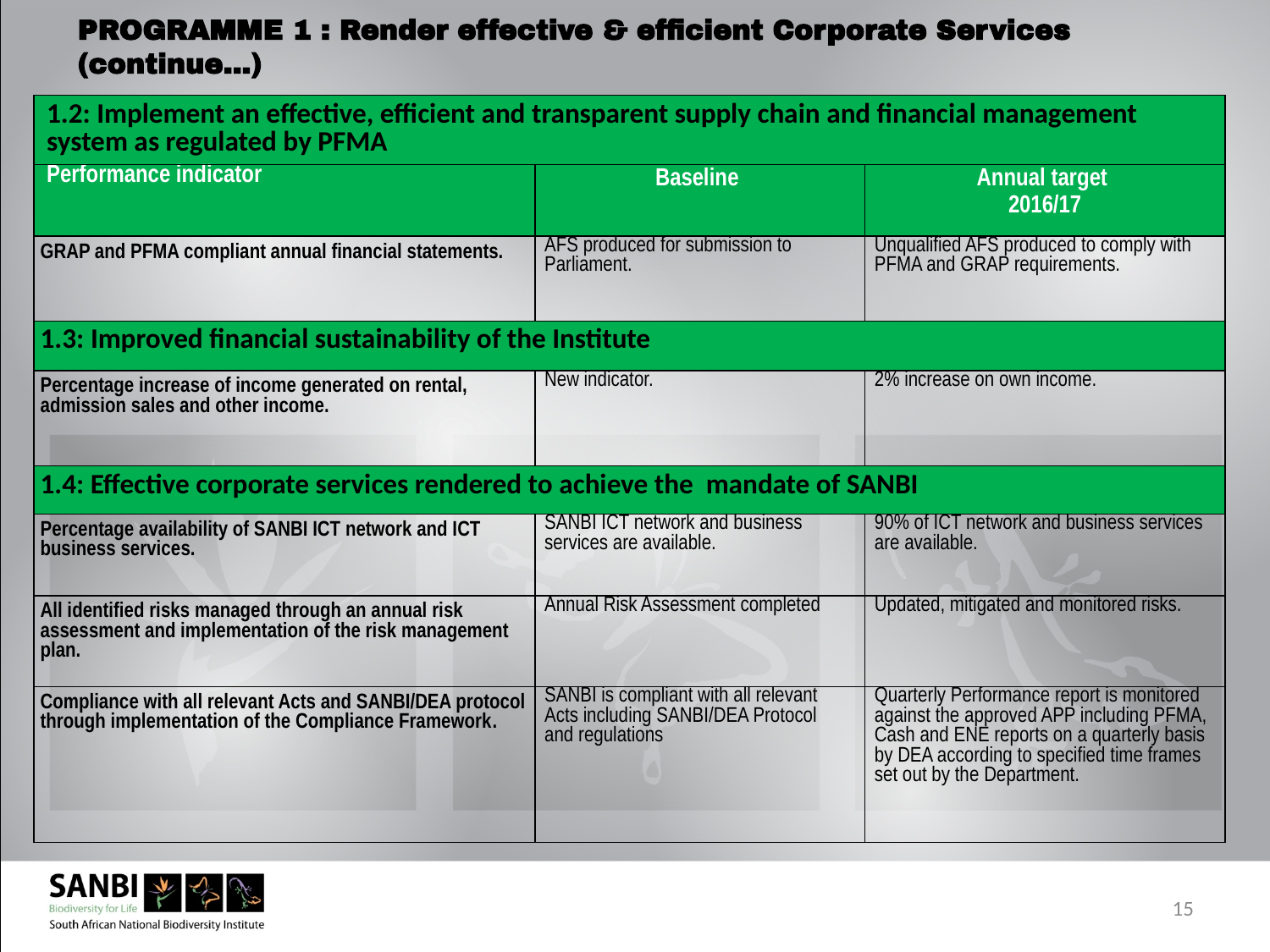

# PROGRAMME 1 : Render effective & efficient Corporate Services (continue...)
| 1.2: Implement an effective, efficient and transparent supply chain and financial management system as regulated by PFMA |  |  |
| --- | --- | --- |
| Performance indicator | Baseline | Annual target 2016/17 |
| GRAP and PFMA compliant annual financial statements. | AFS produced for submission to Parliament. | Unqualified AFS produced to comply with PFMA and GRAP requirements. |
| 1.3: Improved financial sustainability of the Institute |  |  |
| Percentage increase of income generated on rental, admission sales and other income. | New indicator. | 2% increase on own income. |
| 1.4: Effective corporate services rendered to achieve the mandate of SANBI |  |  |
| Percentage availability of SANBI ICT network and ICT business services. | SANBI ICT network and business services are available. | 90% of ICT network and business services are available. |
| All identified risks managed through an annual risk assessment and implementation of the risk management plan. | Annual Risk Assessment completed | Updated, mitigated and monitored risks. |
| Compliance with all relevant Acts and SANBI/DEA protocol through implementation of the Compliance Framework. | SANBI is compliant with all relevant Acts including SANBI/DEA Protocol and regulations | Quarterly Performance report is monitored against the approved APP including PFMA, Cash and ENE reports on a quarterly basis by DEA according to specified time frames set out by the Department. |
15